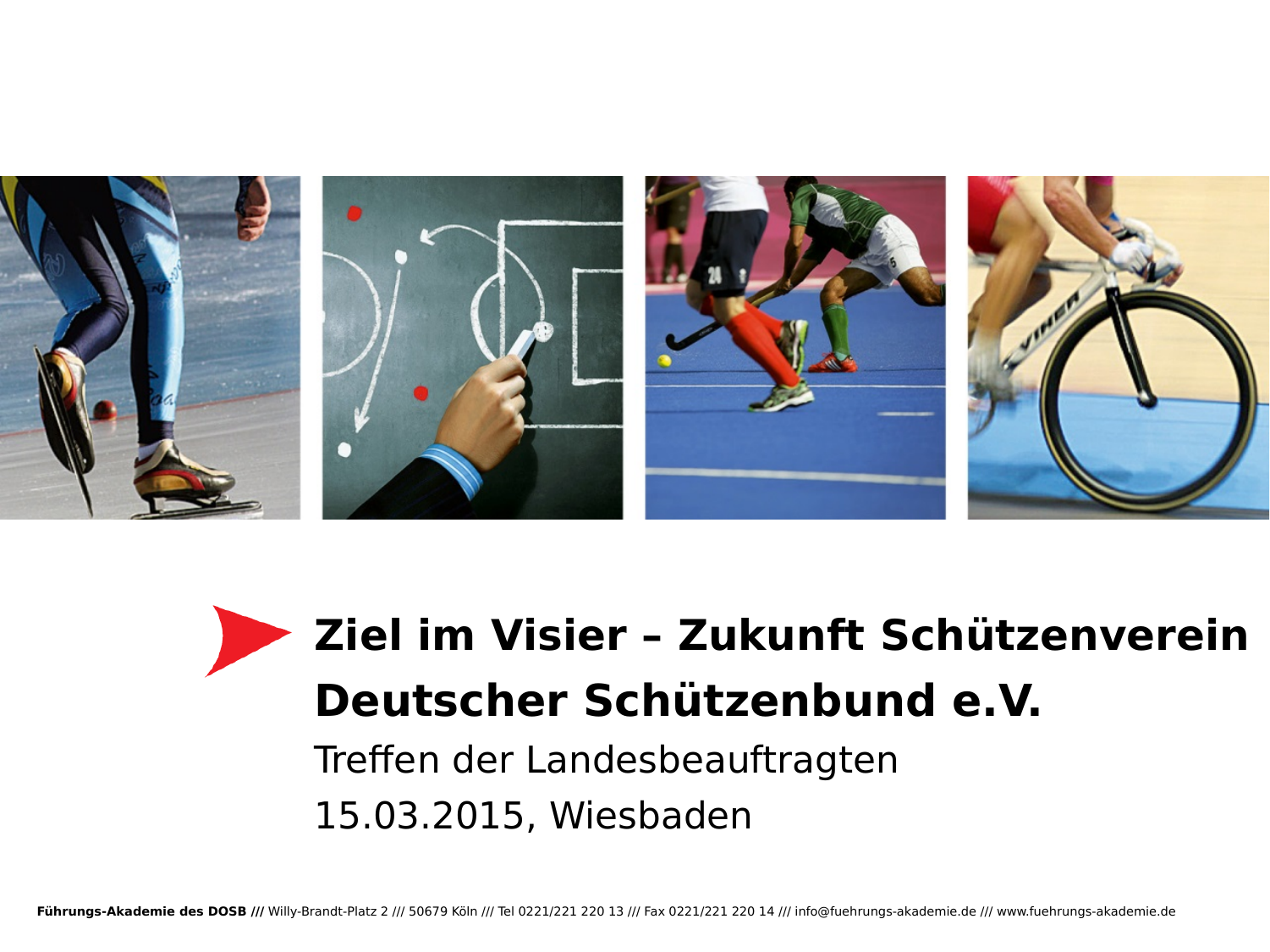

Ziel im Visier – Zukunft Schützenverein
Deutscher Schützenbund e.V.
Treffen der Landesbeauftragten
15.03.2015, Wiesbaden